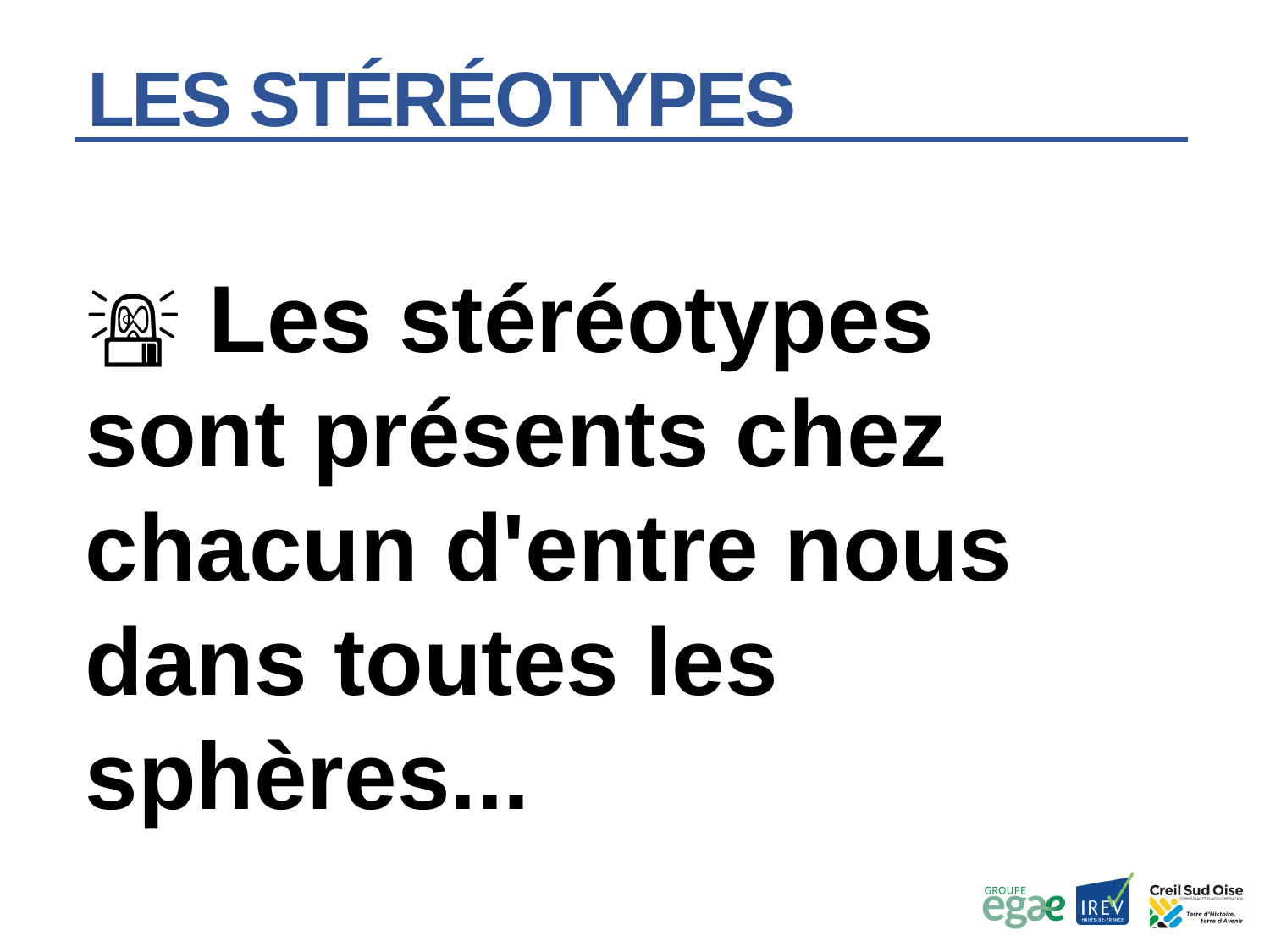

Les stéréotypes
🚨 Les stéréotypes sont présents chez chacun d'entre nous dans toutes les sphères...